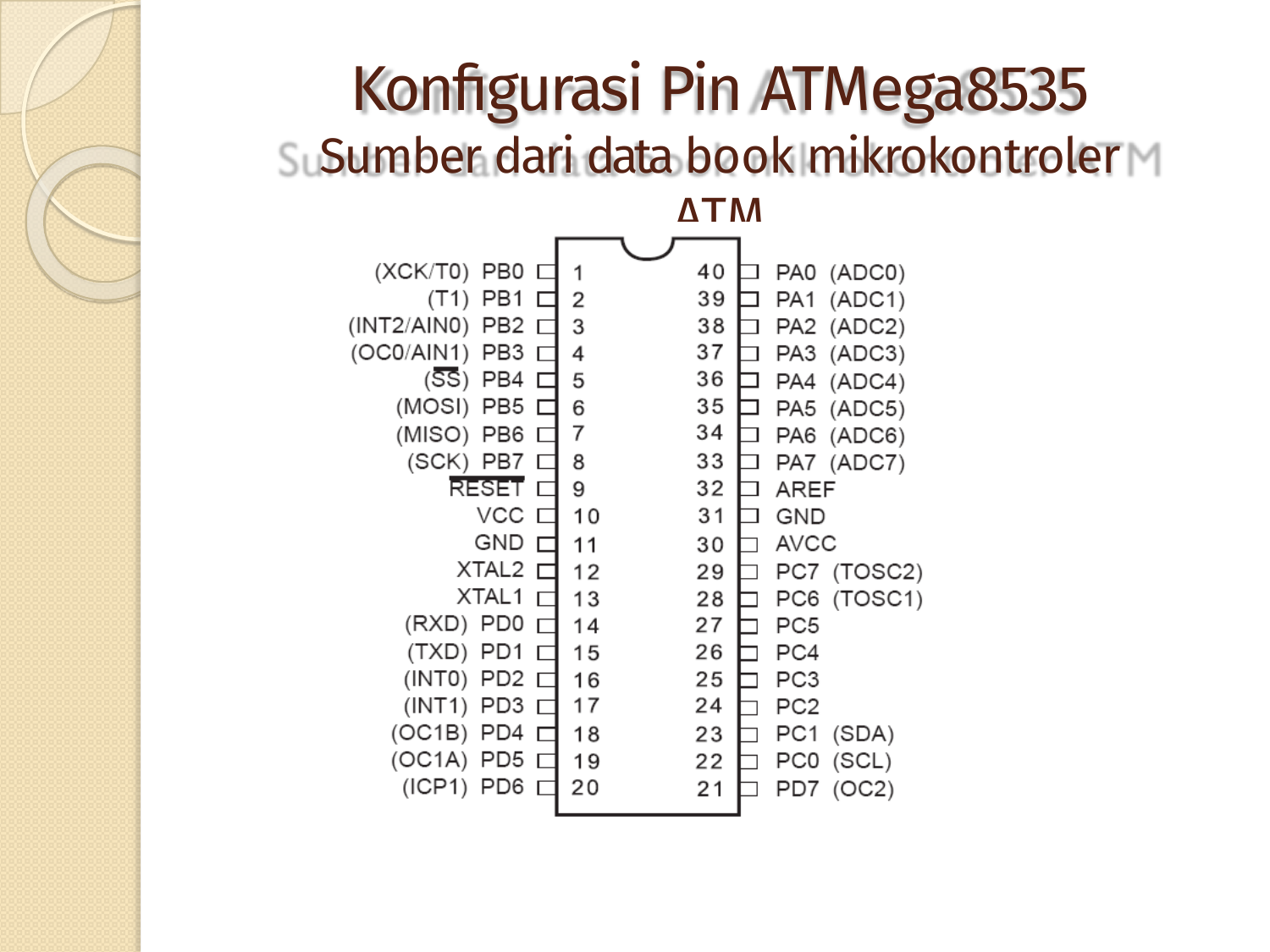

# Konfigurasi Pin ATMega8535
Sumber dari data book mikrokontroler ATM